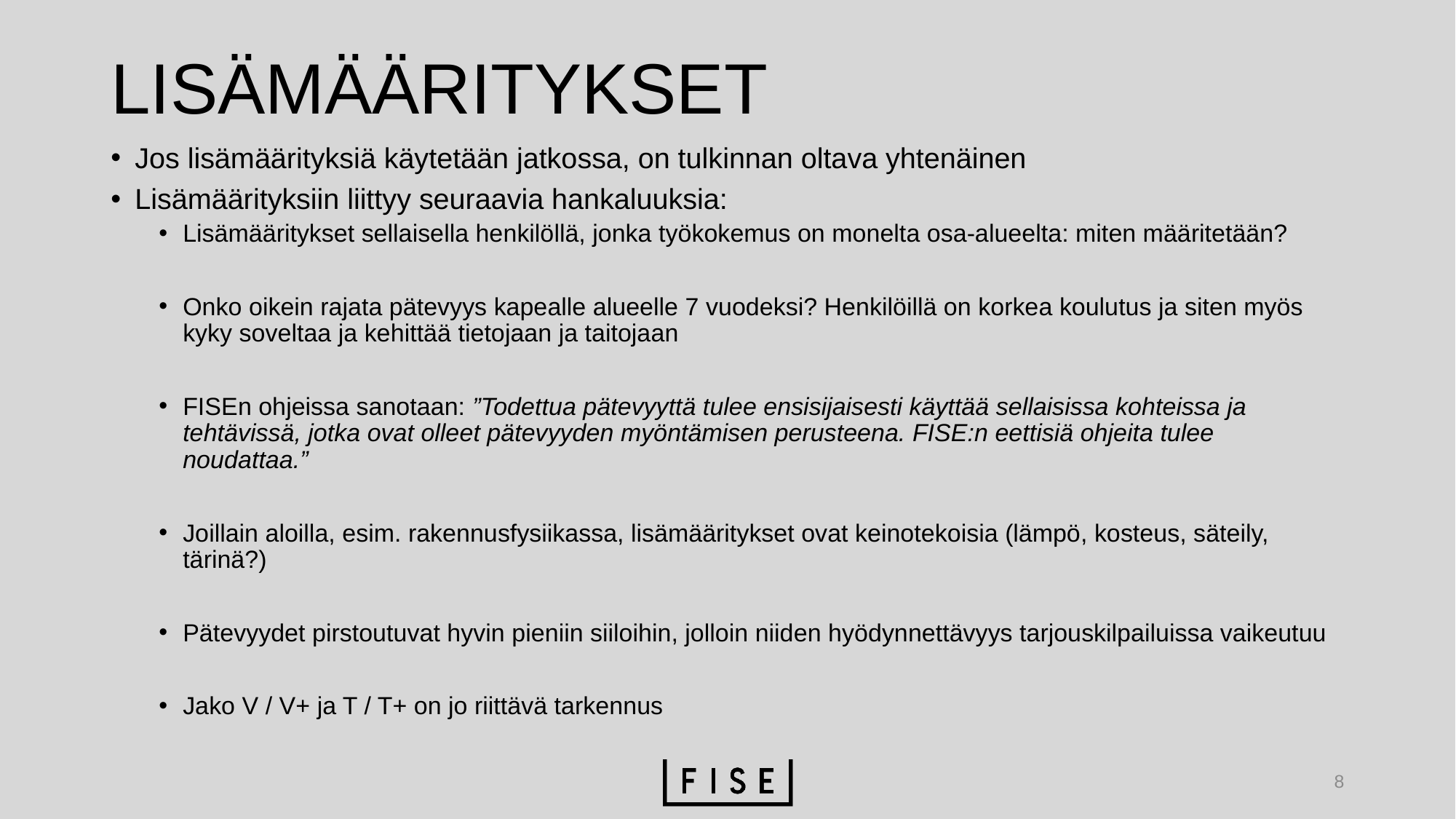

# LISÄMÄÄRITYKSET
Jos lisämäärityksiä käytetään jatkossa, on tulkinnan oltava yhtenäinen
Lisämäärityksiin liittyy seuraavia hankaluuksia:
Lisämääritykset sellaisella henkilöllä, jonka työkokemus on monelta osa-alueelta: miten määritetään?

Onko oikein rajata pätevyys kapealle alueelle 7 vuodeksi? Henkilöillä on korkea koulutus ja siten myös kyky soveltaa ja kehittää tietojaan ja taitojaan

FISEn ohjeissa sanotaan: ”Todettua pätevyyttä tulee ensisijaisesti käyttää sellaisissa kohteissa ja tehtävissä, jotka ovat olleet pätevyyden myöntämisen perusteena. FISE:n eettisiä ohjeita tulee noudattaa.”

Joillain aloilla, esim. rakennusfysiikassa, lisämääritykset ovat keinotekoisia (lämpö, kosteus, säteily, tärinä?)

Pätevyydet pirstoutuvat hyvin pieniin siiloihin, jolloin niiden hyödynnettävyys tarjouskilpailuissa vaikeutuu

Jako V / V+ ja T / T+ on jo riittävä tarkennus
8